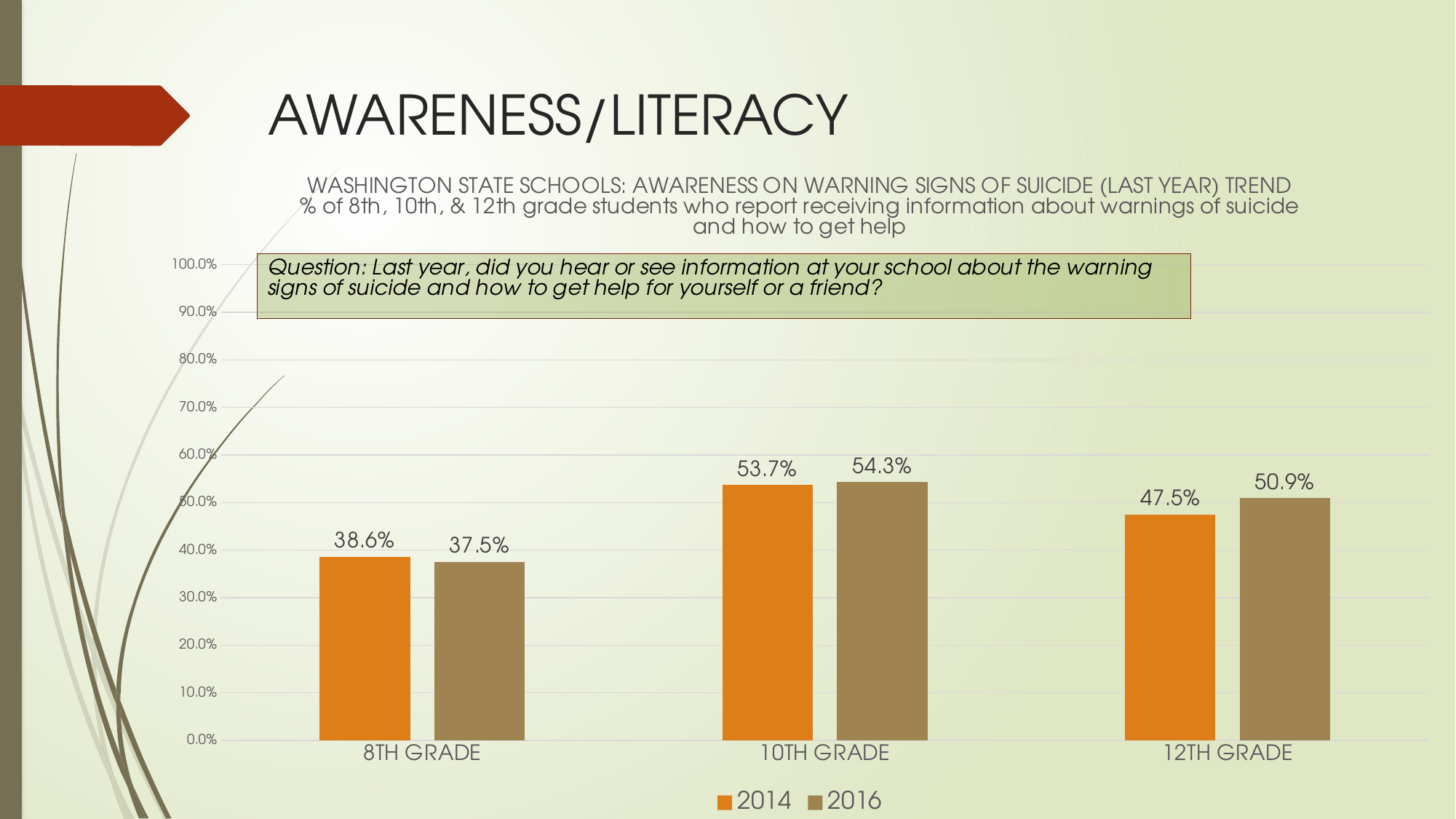

# AWARENESS/LITERACY

### Chart: WASHINGTON STATE SCHOOLS: AWARENESS ON WARNING SIGNS OF SUICIDE (LAST YEAR) TREND
% of 8th, 10th, & 12th grade students who report receiving information about warnings of suicide and how to get help

| Category | 2014 | 2016 |
|---|---|---|
| 8TH GRADE | 0.386 | 0.375 |
| 10TH GRADE | 0.537 | 0.543 |
| 12TH GRADE | 0.475 | 0.509 |